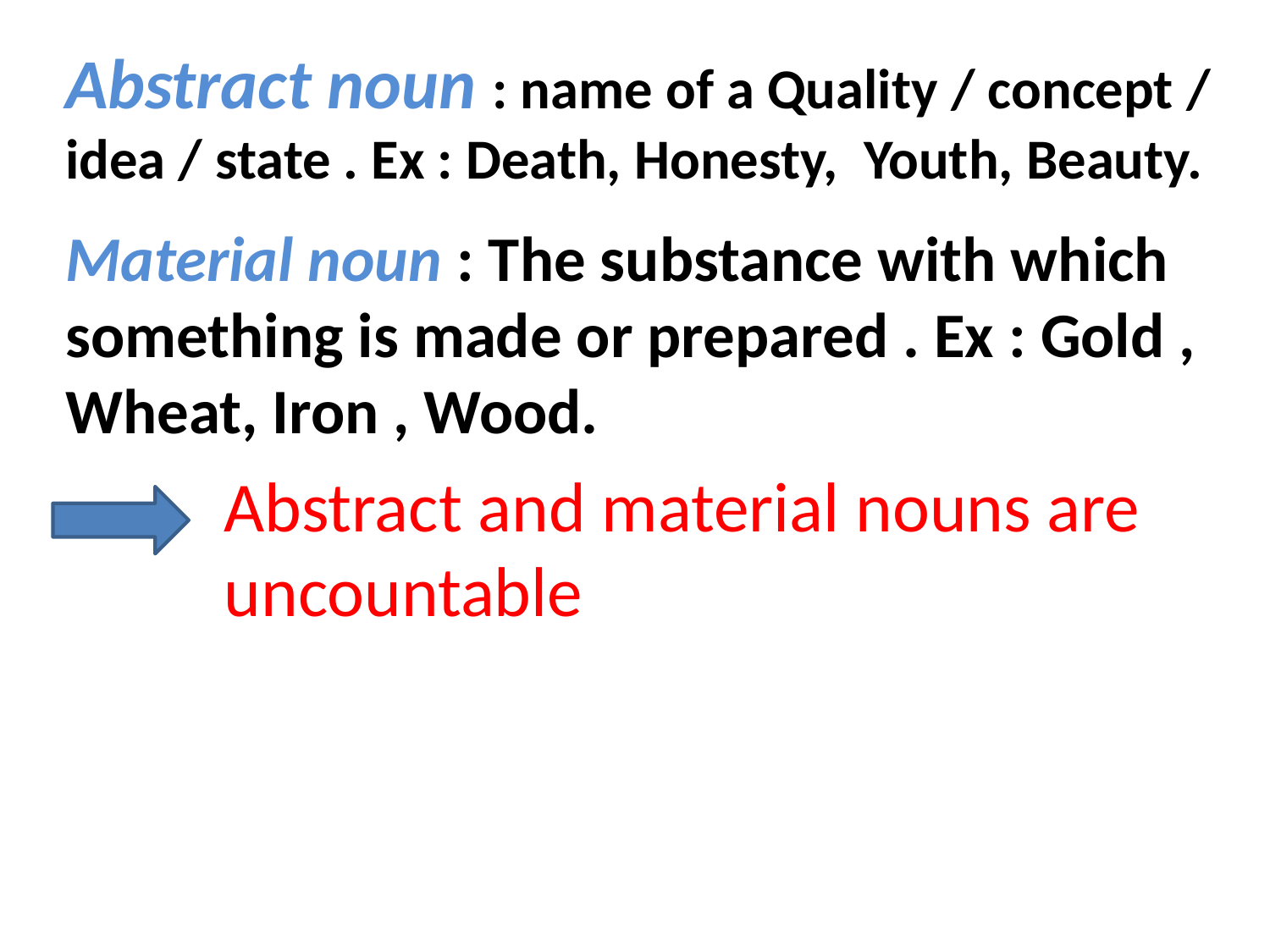

Abstract noun : name of a Quality / concept / idea / state . Ex : Death, Honesty,  Youth, Beauty.
Material noun : The substance with which something is made or prepared . Ex : Gold , Wheat, Iron , Wood.
Abstract and material nouns are uncountable